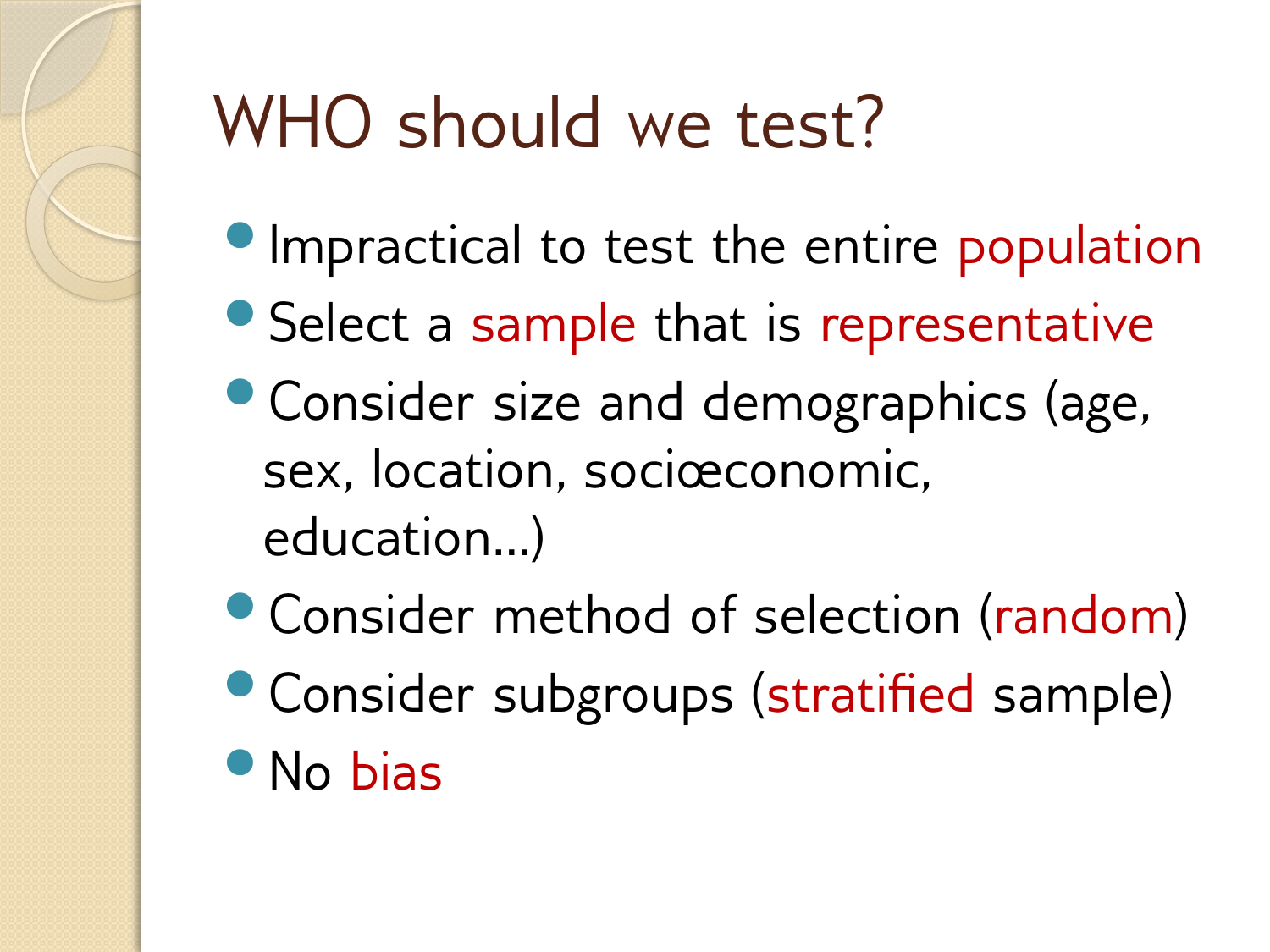

# WHO should we test?
Impractical to test the entire population
Select a sample that is representative
Consider size and demographics (age, sex, location, socioeconomic, education…)
Consider method of selection (random)
Consider subgroups (stratified sample)
No bias